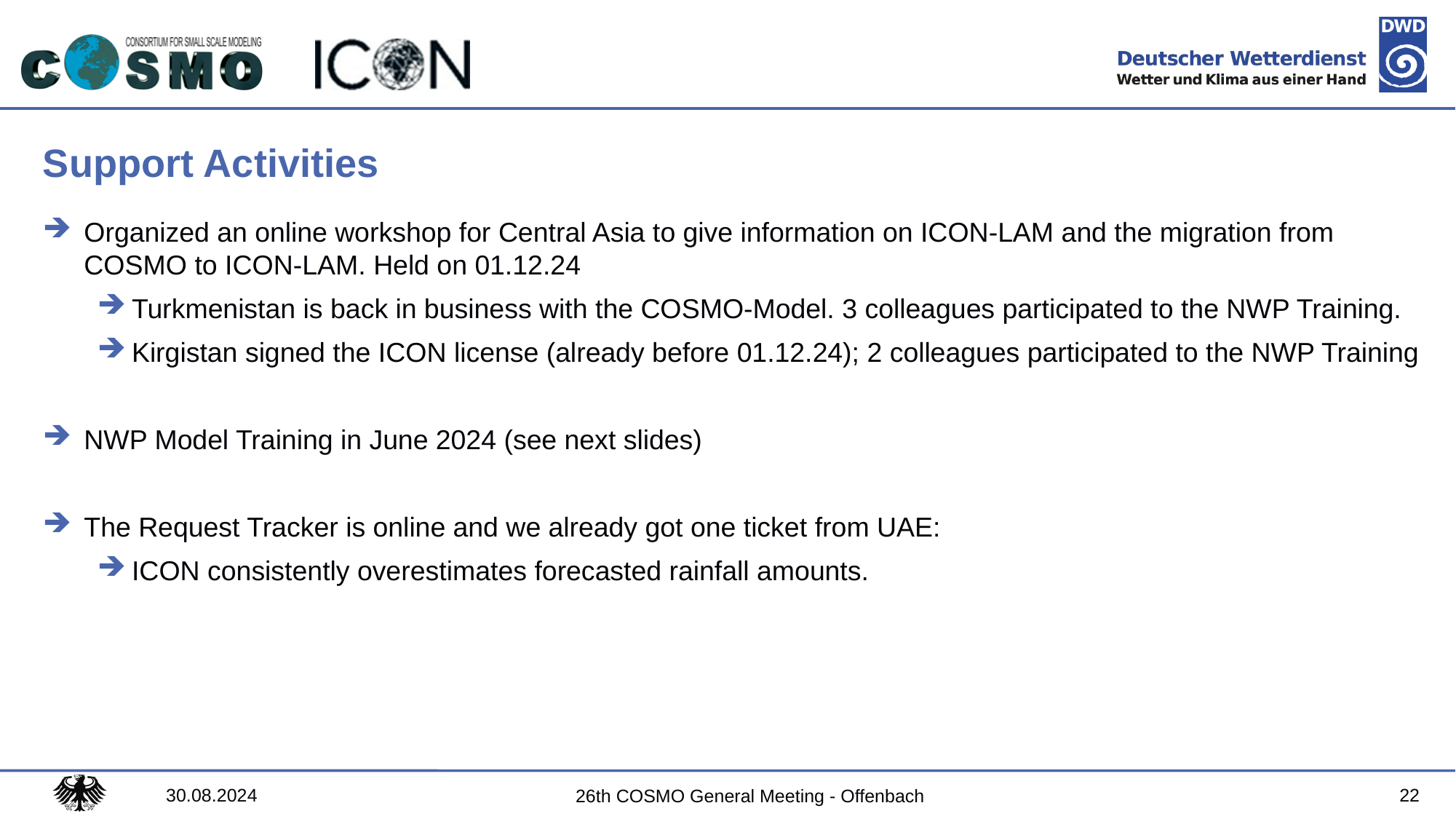

# Support Activities
Organized an online workshop for Central Asia to give information on ICON-LAM and the migration from COSMO to ICON-LAM. Held on 01.12.24
Turkmenistan is back in business with the COSMO-Model. 3 colleagues participated to the NWP Training.
Kirgistan signed the ICON license (already before 01.12.24); 2 colleagues participated to the NWP Training

NWP Model Training in June 2024 (see next slides)

The Request Tracker is online and we already got one ticket from UAE:
ICON consistently overestimates forecasted rainfall amounts.

30.08.2024
22
26th COSMO General Meeting - Offenbach